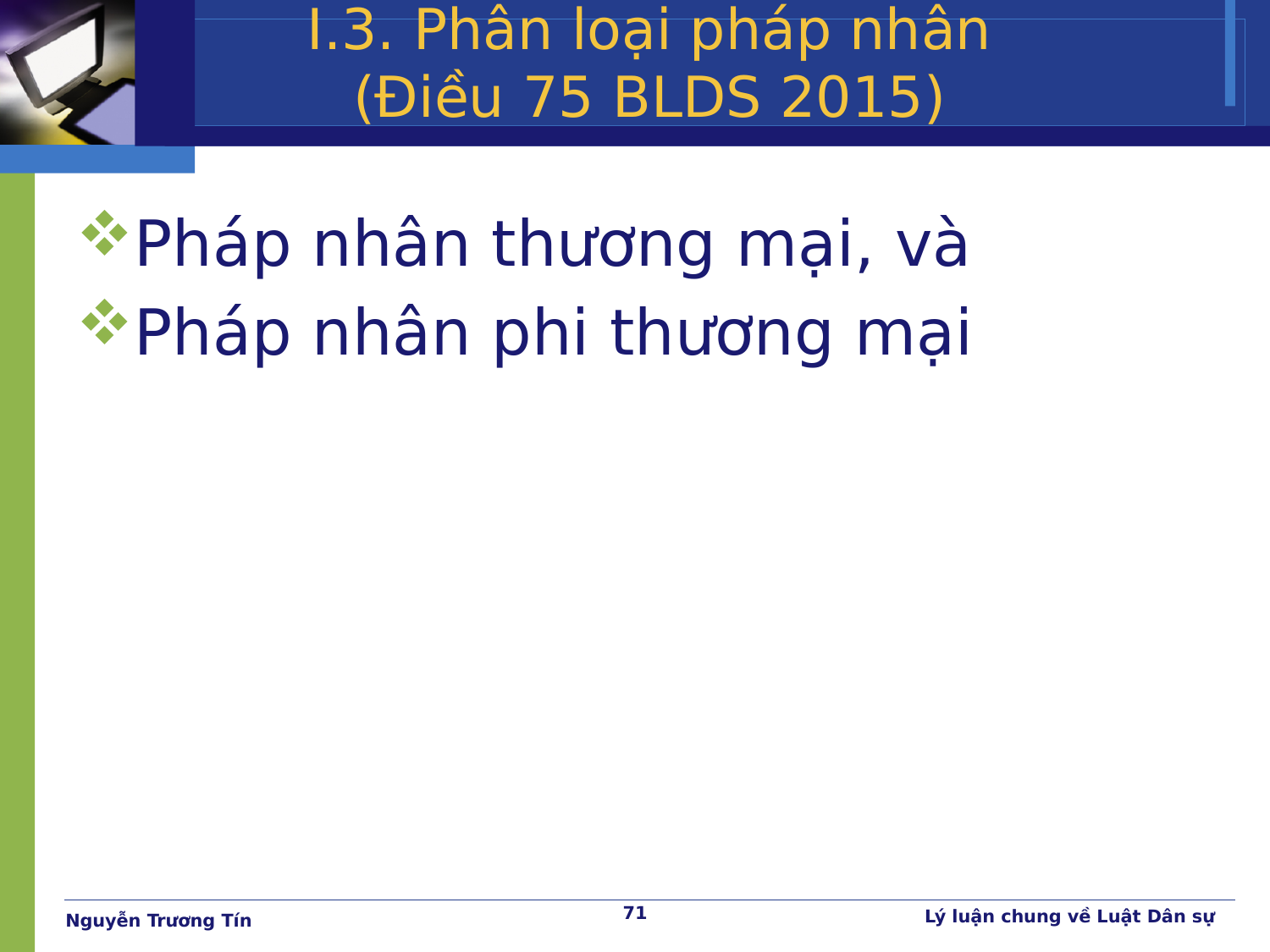

# I.3. Phân loại pháp nhân (Điều 75 BLDS 2015)
Pháp nhân thương mại, và
Pháp nhân phi thương mại
71
Lý luận chung về Luật Dân sự
Nguyễn Trương Tín